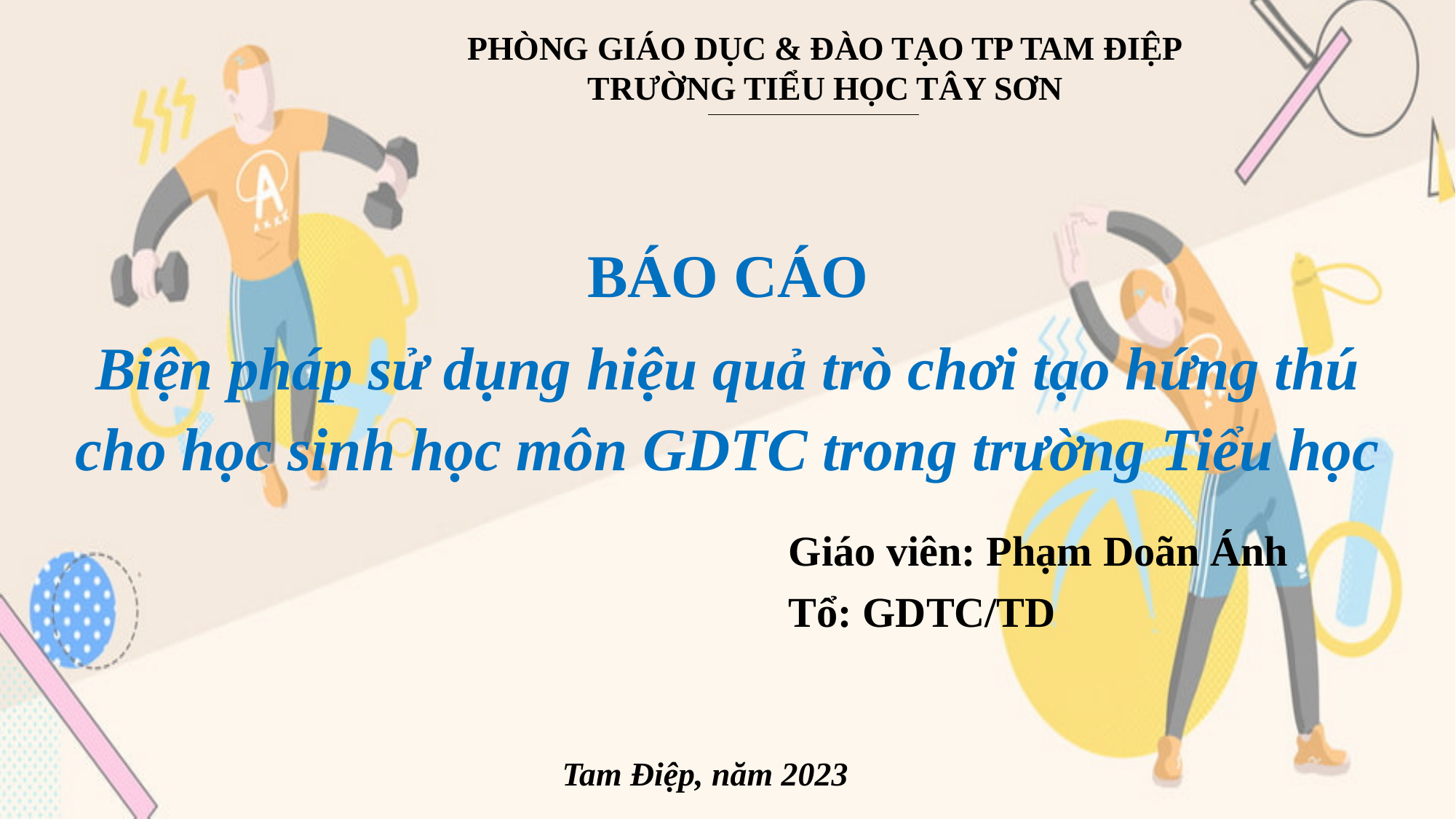

PHÒNG GIÁO DỤC & ĐÀO TẠO TP TAM ĐIỆP
TRƯỜNG TIỂU HỌC TÂY SƠN

BÁO CÁO
Biện pháp sử dụng hiệu quả trò chơi tạo hứng thú
cho học sinh học môn GDTC trong trường Tiểu học
Giáo viên: Phạm Doãn Ánh
Tổ: GDTC/TD

Tam Điệp, năm 2023